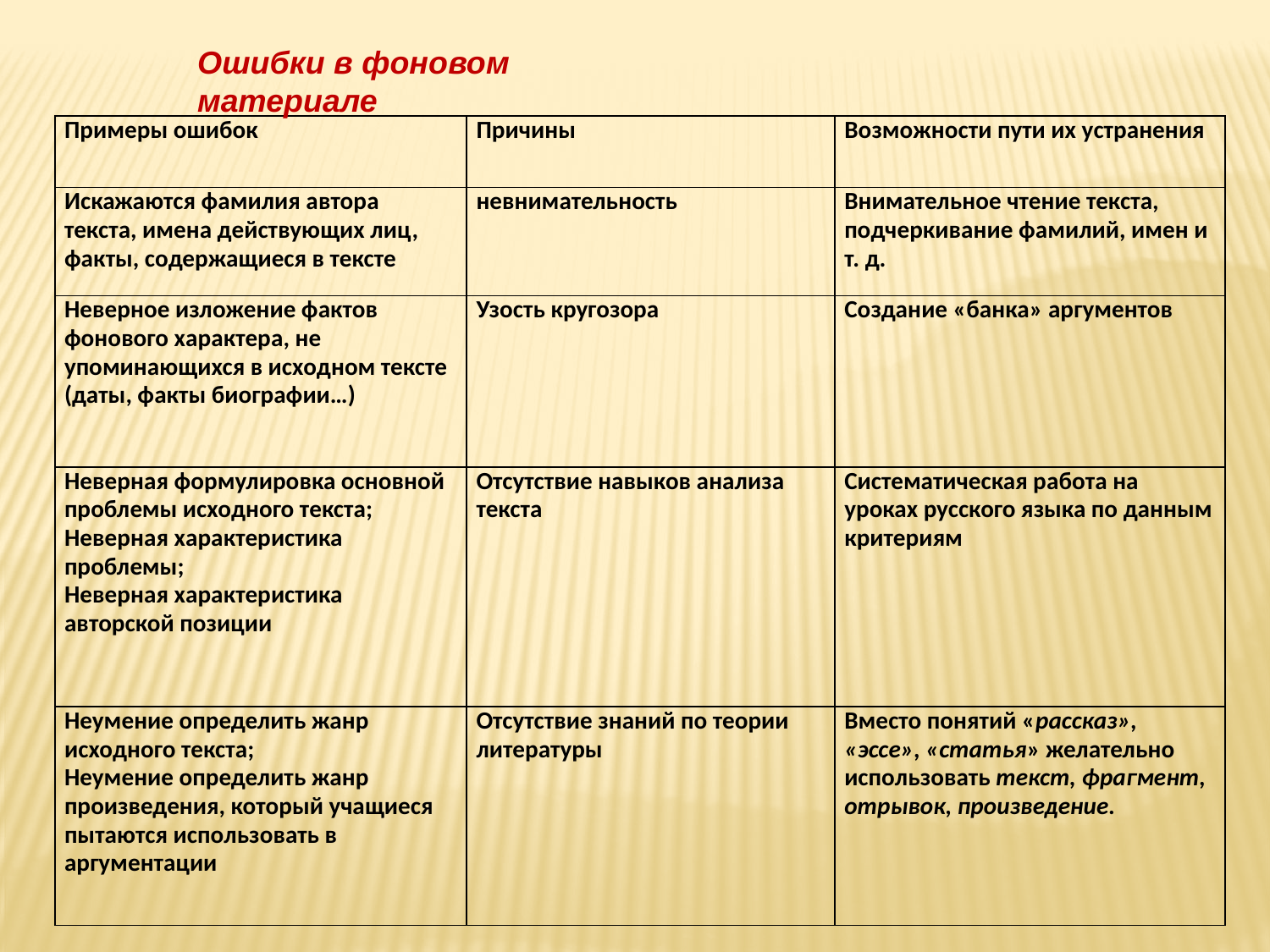

Ошибки в фоновом материале
| Примеры ошибок | Причины | Возможности пути их устранения |
| --- | --- | --- |
| Искажаются фамилия автора текста, имена действующих лиц, факты, содержащиеся в тексте | невнимательность | Внимательное чтение текста, подчеркивание фамилий, имен и т. д. |
| Неверное изложение фактов фонового характера, не упоминающихся в исходном тексте (даты, факты биографии…) | Узость кругозора | Создание «банка» аргументов |
| Неверная формулировка основной проблемы исходного текста; Неверная характеристика проблемы; Неверная характеристика авторской позиции | Отсутствие навыков анализа текста | Систематическая работа на уроках русского языка по данным критериям |
| Неумение определить жанр исходного текста; Неумение определить жанр произведения, который учащиеся пытаются использовать в аргументации | Отсутствие знаний по теории литературы | Вместо понятий «рассказ», «эссе», «статья» желательно использовать текст, фрагмент, отрывок, произведение. |